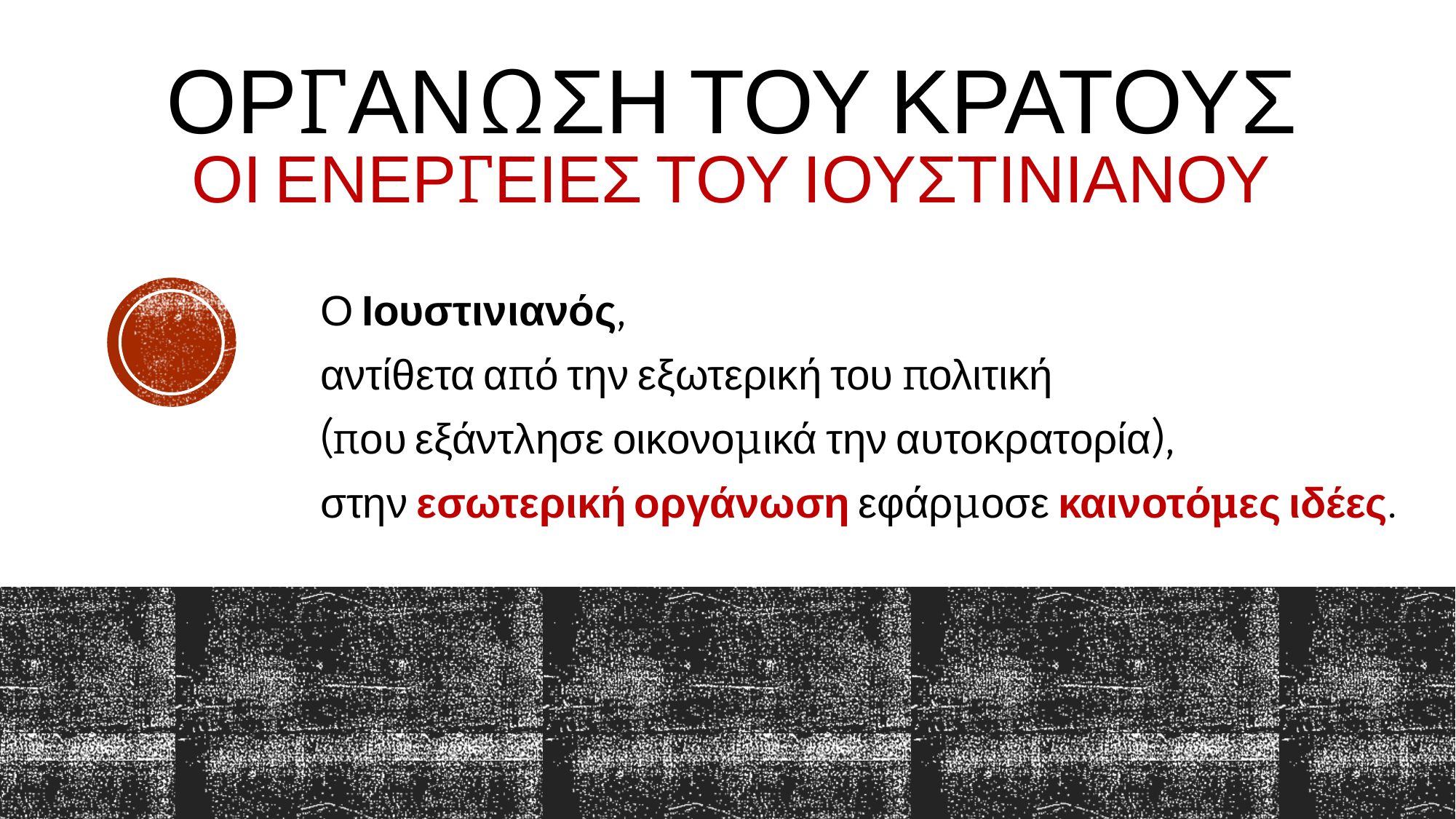

# Οργανωση του κρατουσ ΟΙ ΕΝΕΡΓΕΙΕς ΤΟΥ ιουστινιανου
Ο Ιουστινιανός,
αντίθετα από την εξωτερική του πολιτική
(που εξάντλησε οικονομικά την αυτοκρατορία),
στην εσωτερική οργάνωση εφάρμοσε καινοτόμες ιδέες.